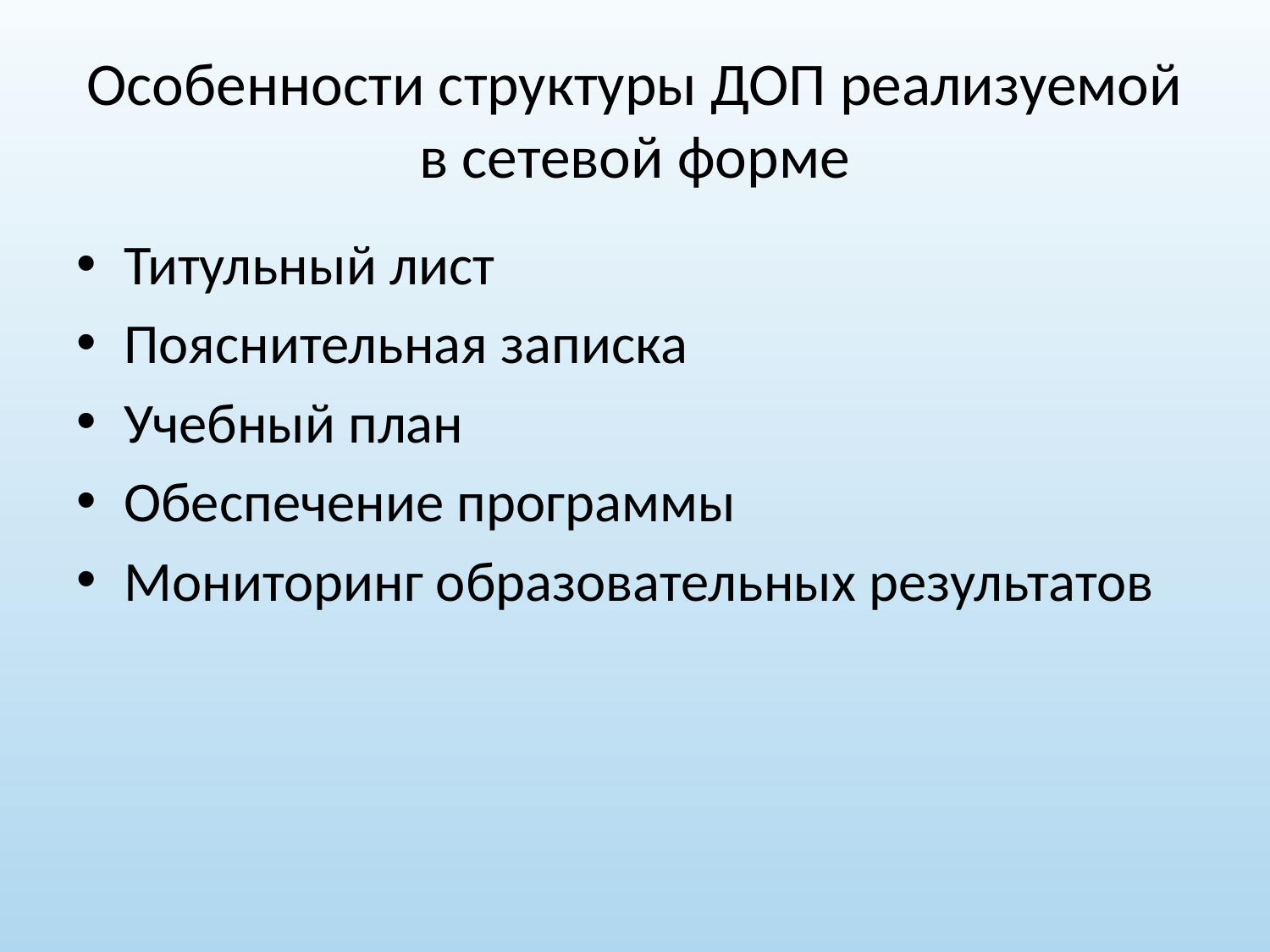

# Особенности структуры ДОП реализуемой в сетевой форме
Титульный лист
Пояснительная записка
Учебный план
Обеспечение программы
Мониторинг образовательных результатов